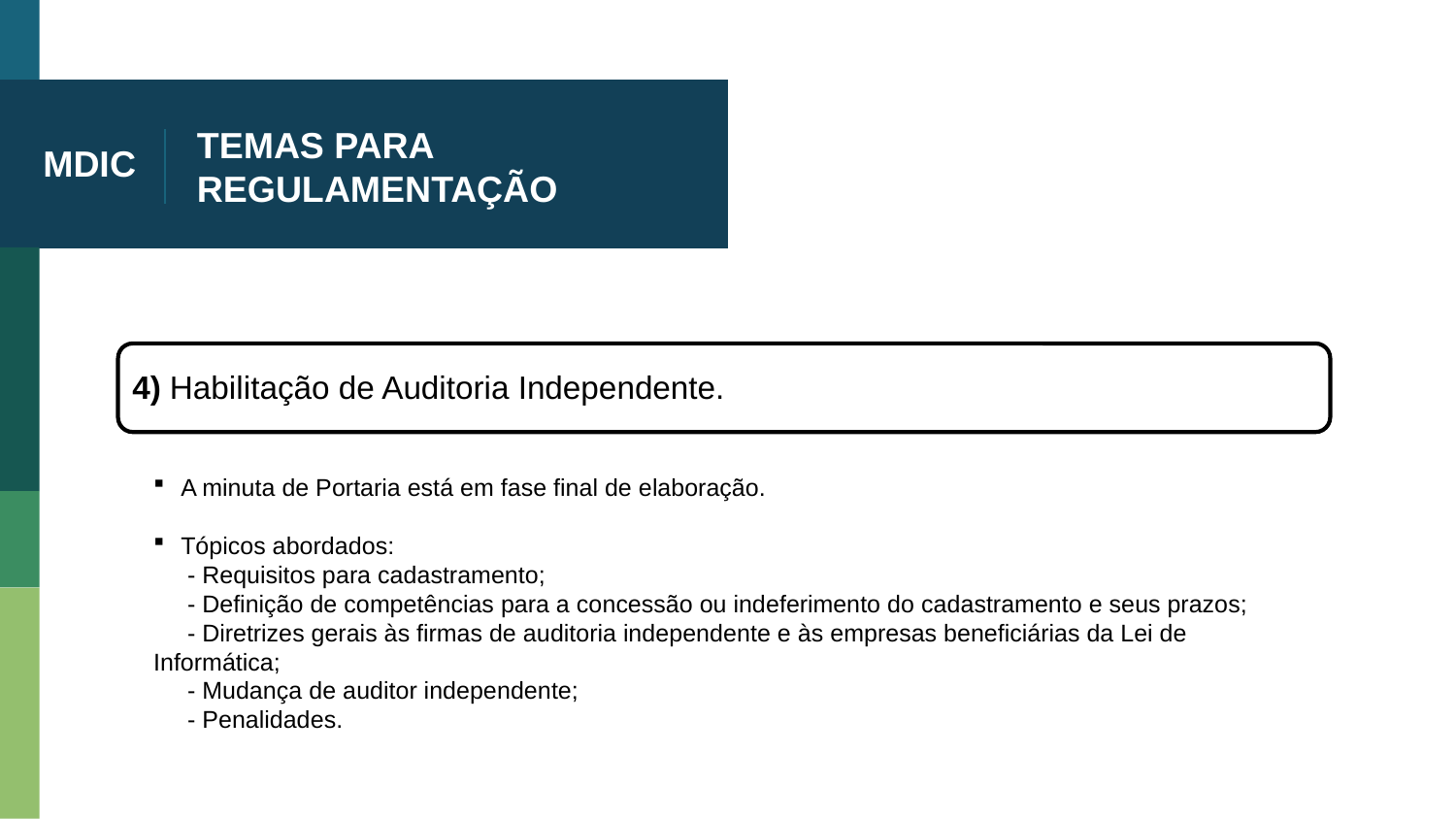

# TEMAS PARA REGULAMENTAÇÃO
MDIC

4) Habilitação de Auditoria Independente.
A minuta de Portaria está em fase final de elaboração.

Tópicos abordados:
     - Requisitos para cadastramento;
     - Definição de competências para a concessão ou indeferimento do cadastramento e seus prazos;
     - Diretrizes gerais às firmas de auditoria independente e às empresas beneficiárias da Lei de Informática;
     - Mudança de auditor independente;
     - Penalidades.